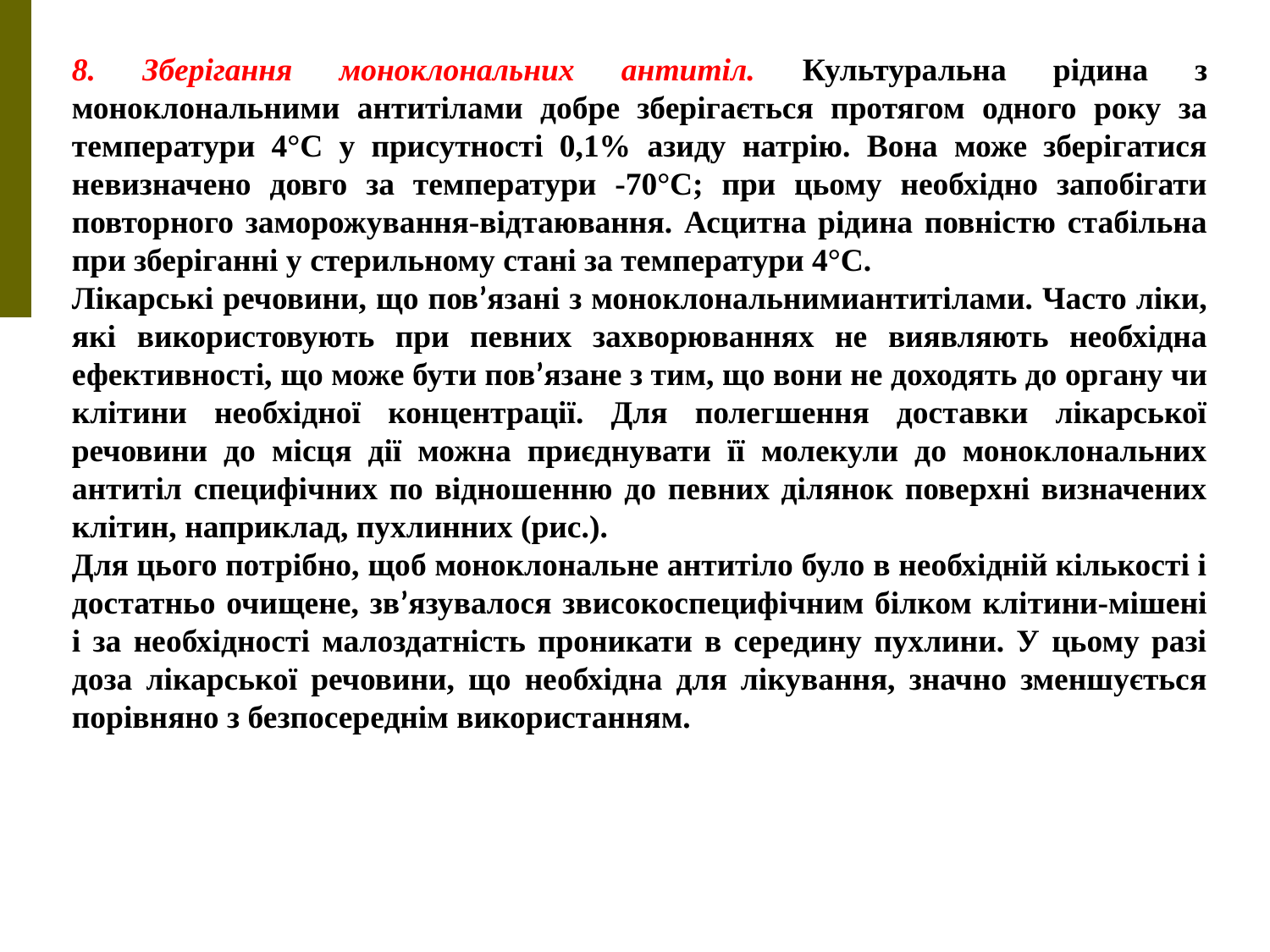

8. Зберігання моноклональних антитіл. Культуральна рідина з моноклональними антитілами добре зберігається протягом одного року за температури 4°С у присутності 0,1% азиду натрію. Вона може зберігатися невизначено довго за температури -70°С; при цьому необхідно запобігати повторного заморожування-відтаювання. Асцитна рідина повністю стабільна при зберіганні у стерильному стані за температури 4°С.
Лікарські речовини, що пов’язані з моноклональнимиантитілами. Часто ліки, які використовують при певних захворюваннях не виявляють необхідна ефективності, що може бути пов’язане з тим, що вони не доходять до органу чи клітини необхідної концентрації. Для полегшення доставки лікарської речовини до місця дії можна приєднувати її молекули до моноклональних антитіл специфічних по відношенню до певних ділянок поверхні визначених клітин, наприклад, пухлинних (рис.).
Для цього потрібно, щоб моноклональне антитіло було в необхідній кількості і достатньо очищене, зв’язувалося звисокоспецифічним білком клітини-мішені і за необхідності малоздатність проникати в середину пухлини. У цьому разі доза лікарської речовини, що необхідна для лікування, значно зменшується порівняно з безпосереднім використанням.